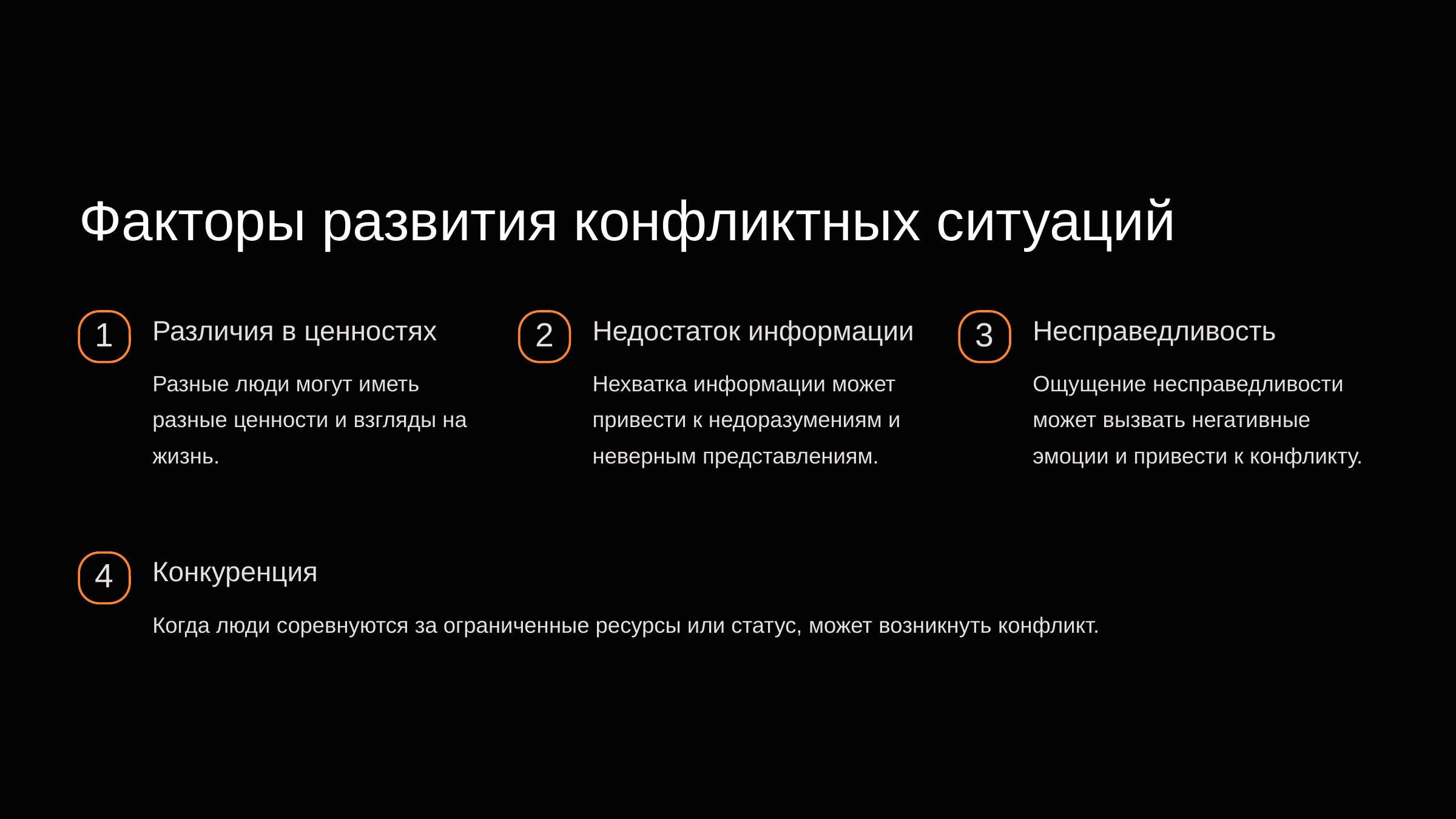

newUROKI.net
Факторы развития конфликтных ситуаций

Различия в ценностях

Недостаток информации

Несправедливость
1
2
3
Разные люди могут иметь разные ценности и взгляды на жизнь.
Нехватка информации может привести к недоразумениям и неверным представлениям.
Ощущение несправедливости может вызвать негативные эмоции и привести к конфликту.

Конкуренция
4
Когда люди соревнуются за ограниченные ресурсы или статус, может возникнуть конфликт.